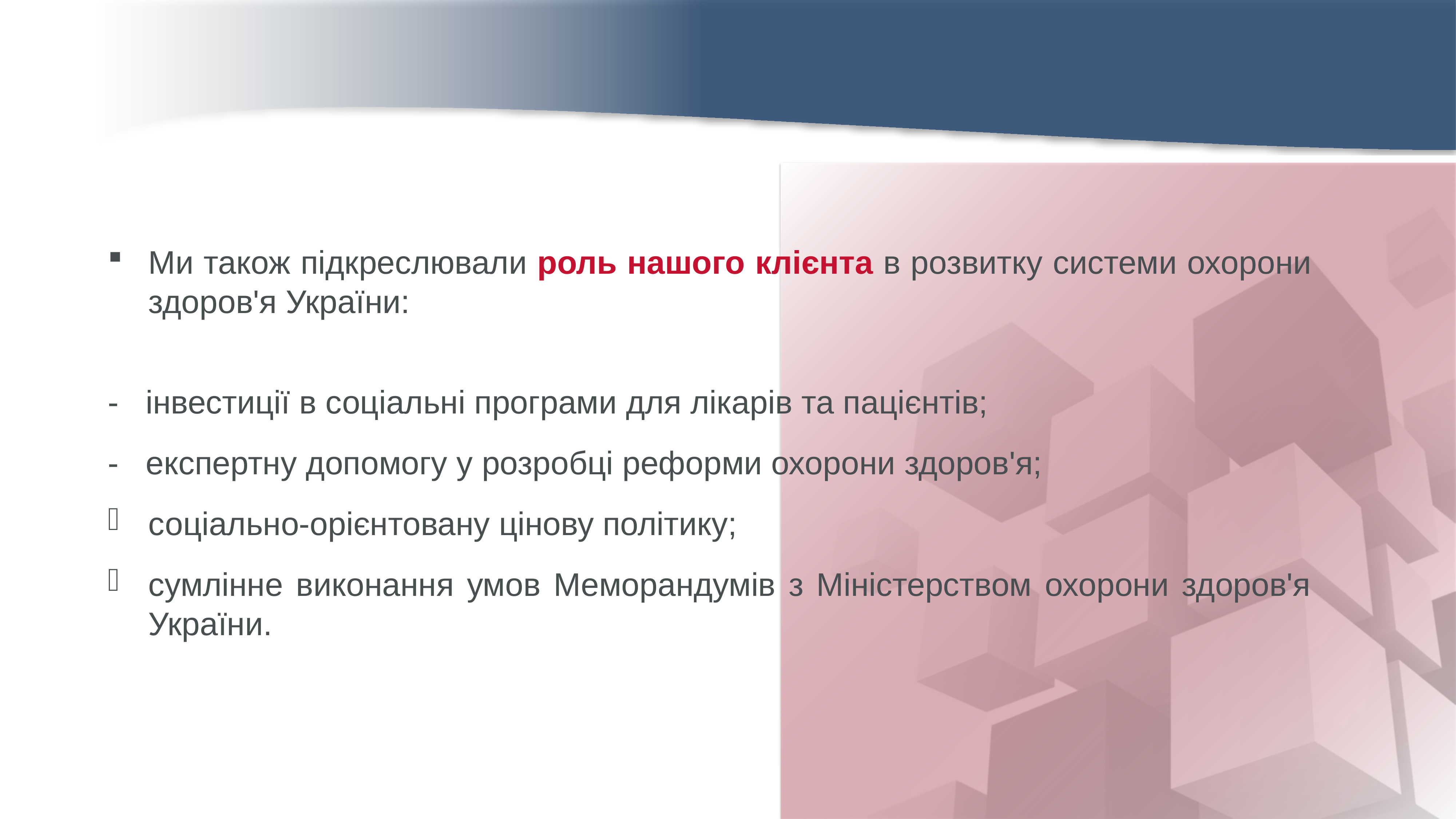

Ми також підкреслювали роль нашого клієнта в розвитку системи охорони здоров'я України:

-   інвестиції в соціальні програми для лікарів та пацієнтів;
-   експертну допомогу у розробці реформи охорони здоров'я;
соціально-орієнтовану цінову політику;
сумлінне виконання умов Меморандумів з Міністерством охорони здоров'я України.